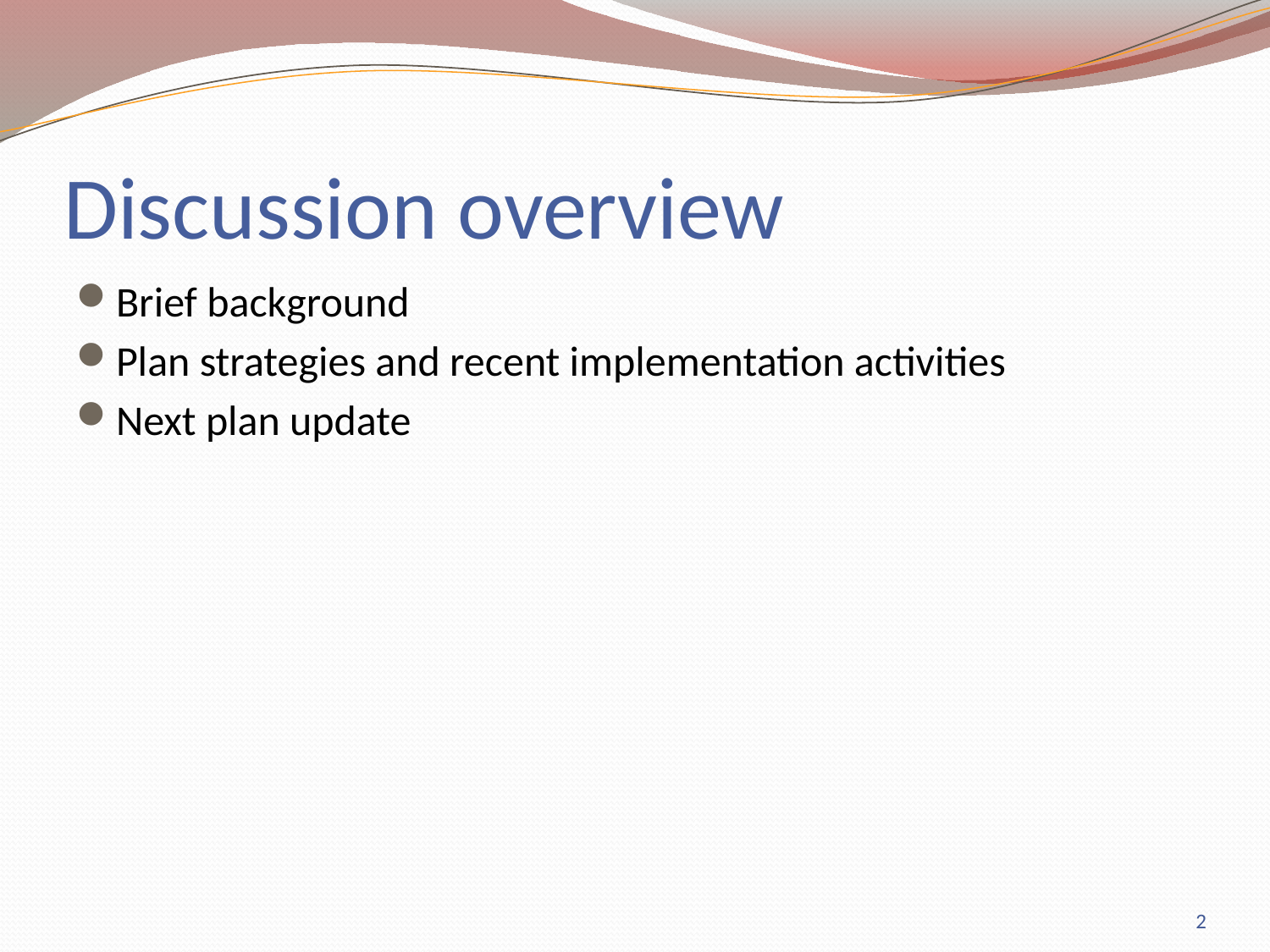

# Discussion overview
Brief background
Plan strategies and recent implementation activities
Next plan update

2